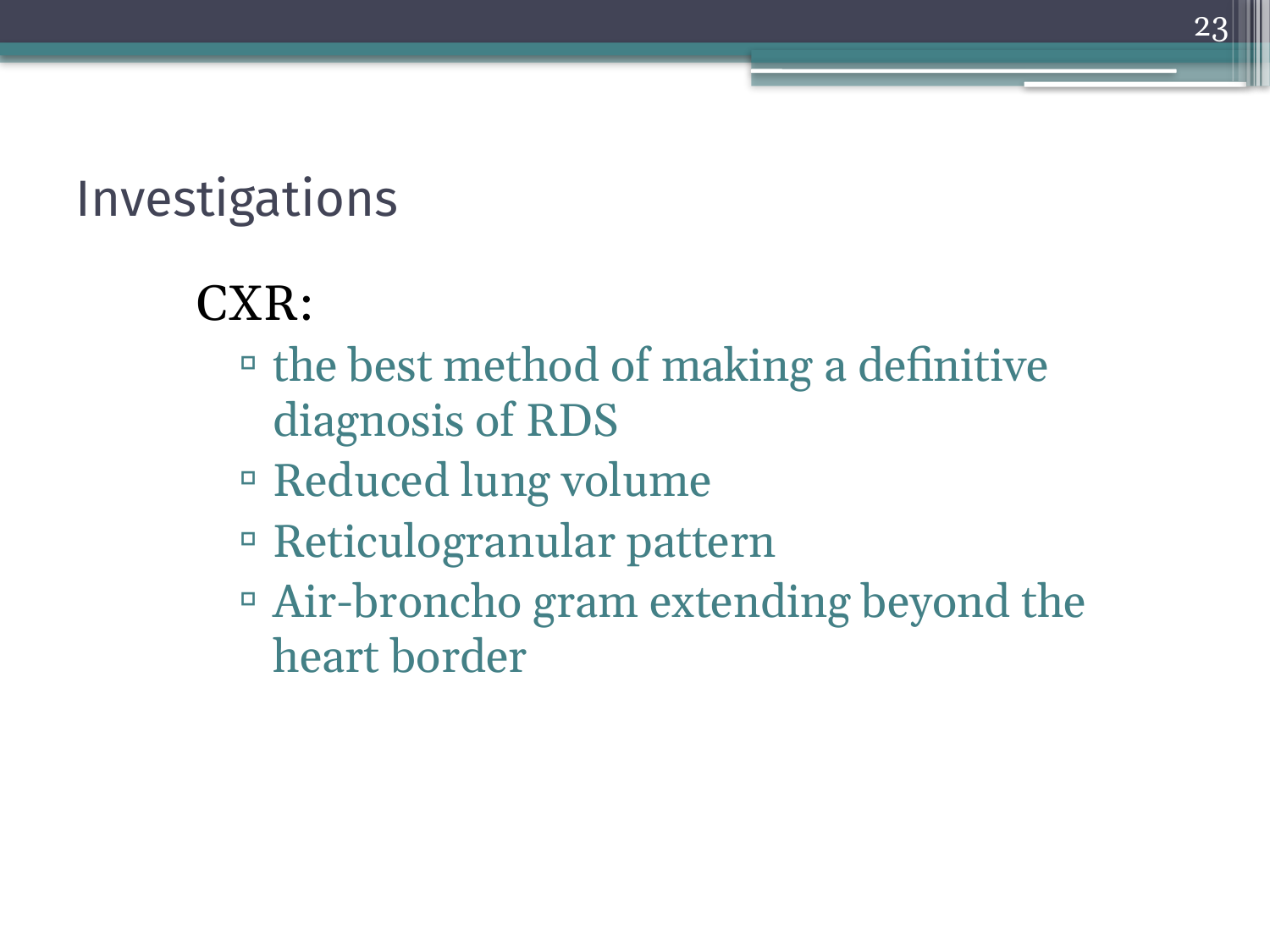

23
# Investigations
CXR:
the best method of making a definitive diagnosis of RDS
Reduced lung volume
Reticulogranular pattern
Air-broncho gram extending beyond the heart border